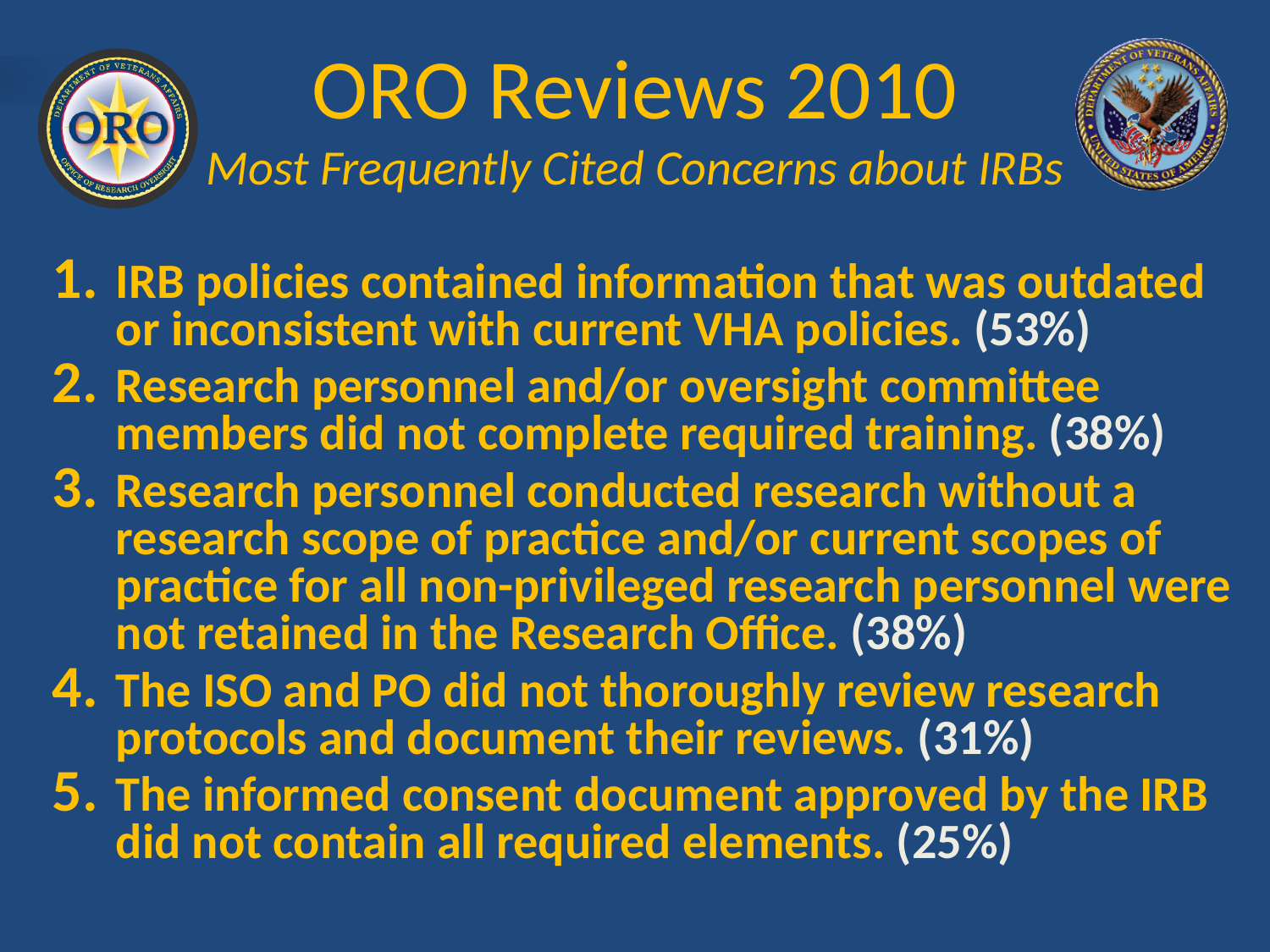

# ORO Reviews 2010 Most Frequently Cited Concerns about IRBs
IRB policies contained information that was outdated or inconsistent with current VHA policies. (53%)
Research personnel and/or oversight committee members did not complete required training. (38%)
Research personnel conducted research without a research scope of practice and/or current scopes of practice for all non-privileged research personnel were not retained in the Research Office. (38%)
The ISO and PO did not thoroughly review research protocols and document their reviews. (31%)
The informed consent document approved by the IRB did not contain all required elements. (25%)